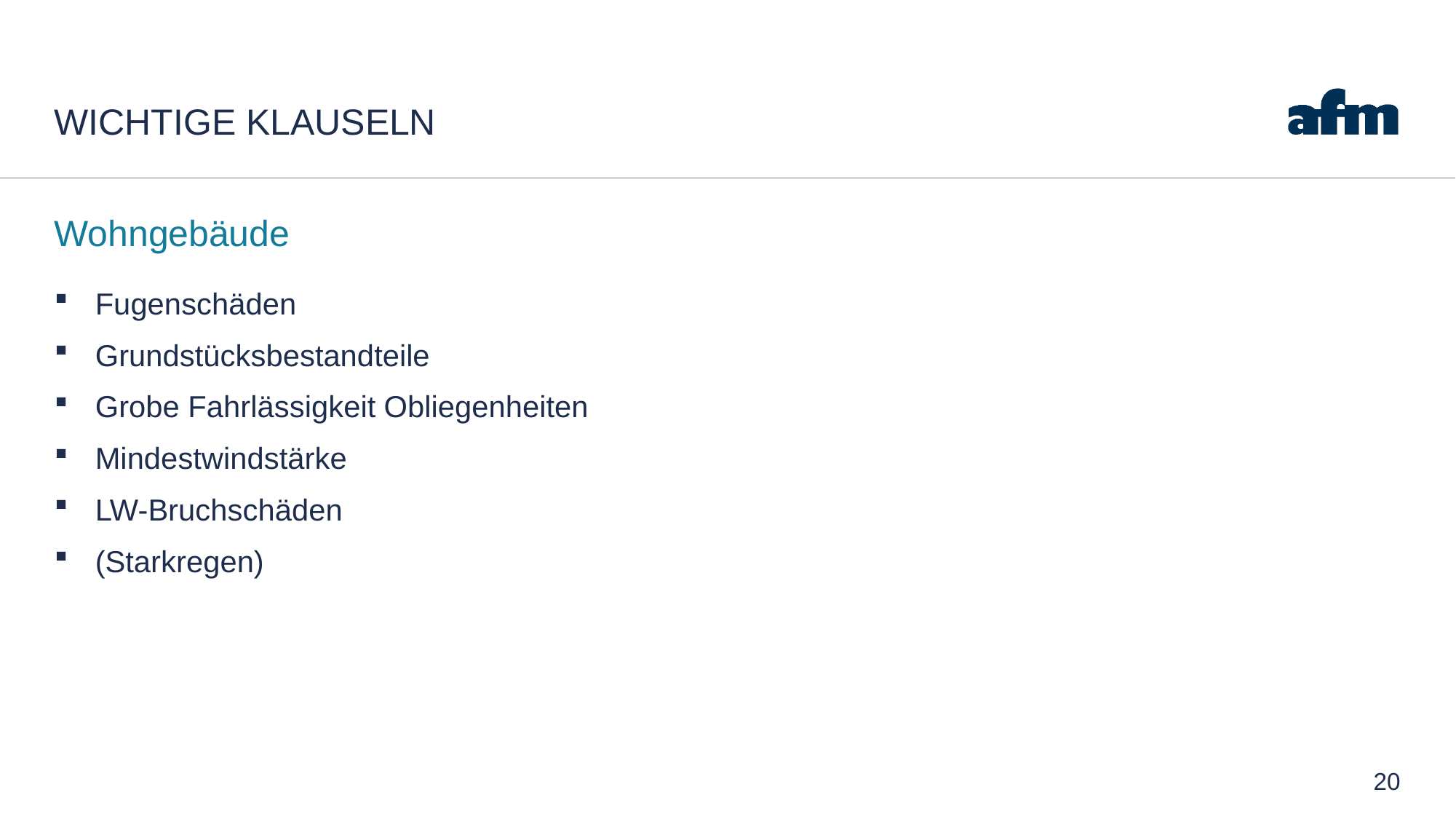

# Wichtige Klauseln
Wohngebäude
Fugenschäden
Grundstücksbestandteile
Grobe Fahrlässigkeit Obliegenheiten
Mindestwindstärke
LW-Bruchschäden
(Starkregen)
20